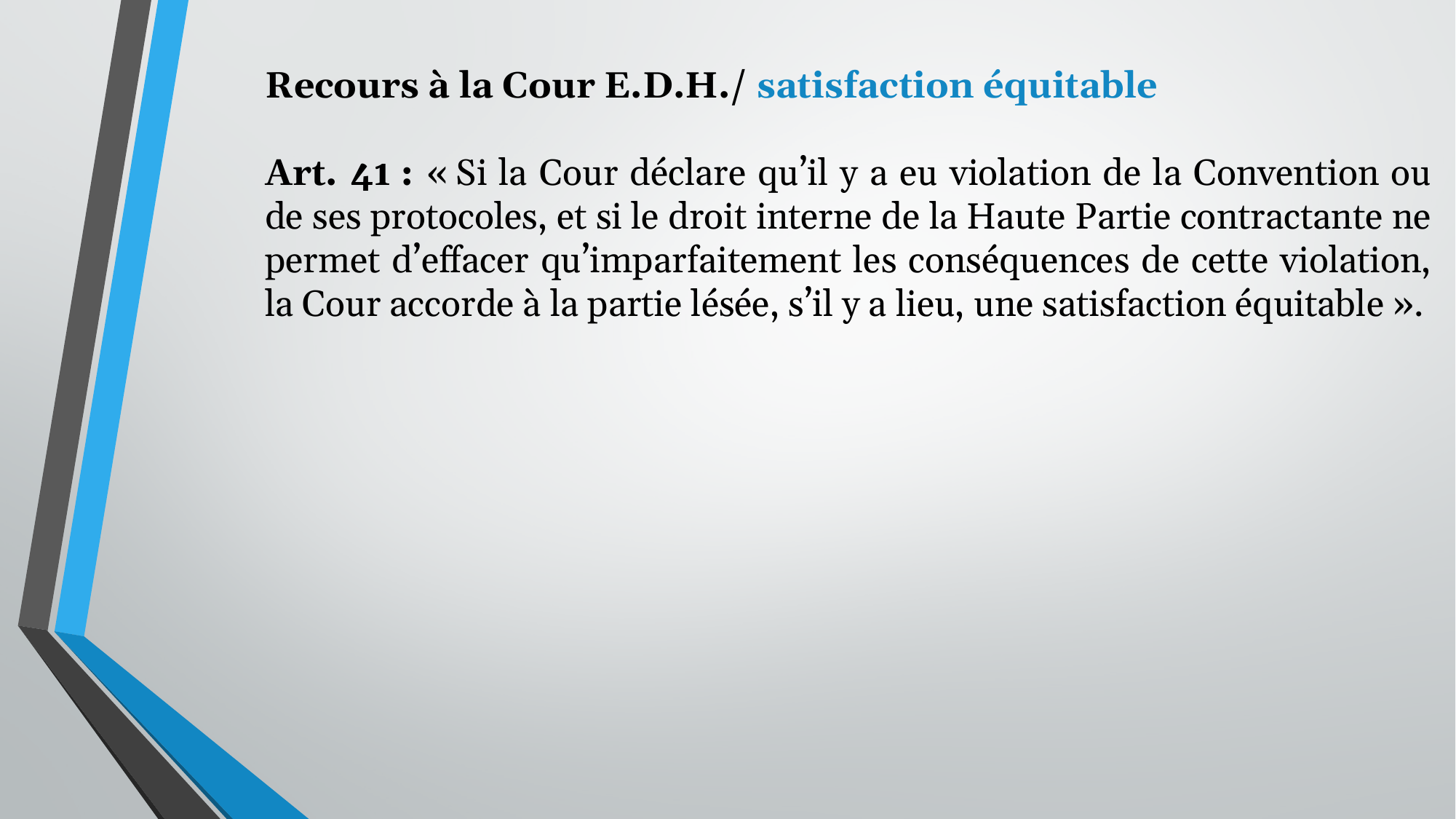

Recours à la Cour E.D.H./ satisfaction équitable

Art. 41 : « Si la Cour déclare qu’il y a eu violation de la Convention ou de ses protocoles, et si le droit interne de la Haute Partie contractante ne permet d’effacer qu’imparfaitement les conséquences de cette violation, la Cour accorde à la partie lésée, s’il y a lieu, une satisfaction équitable ».